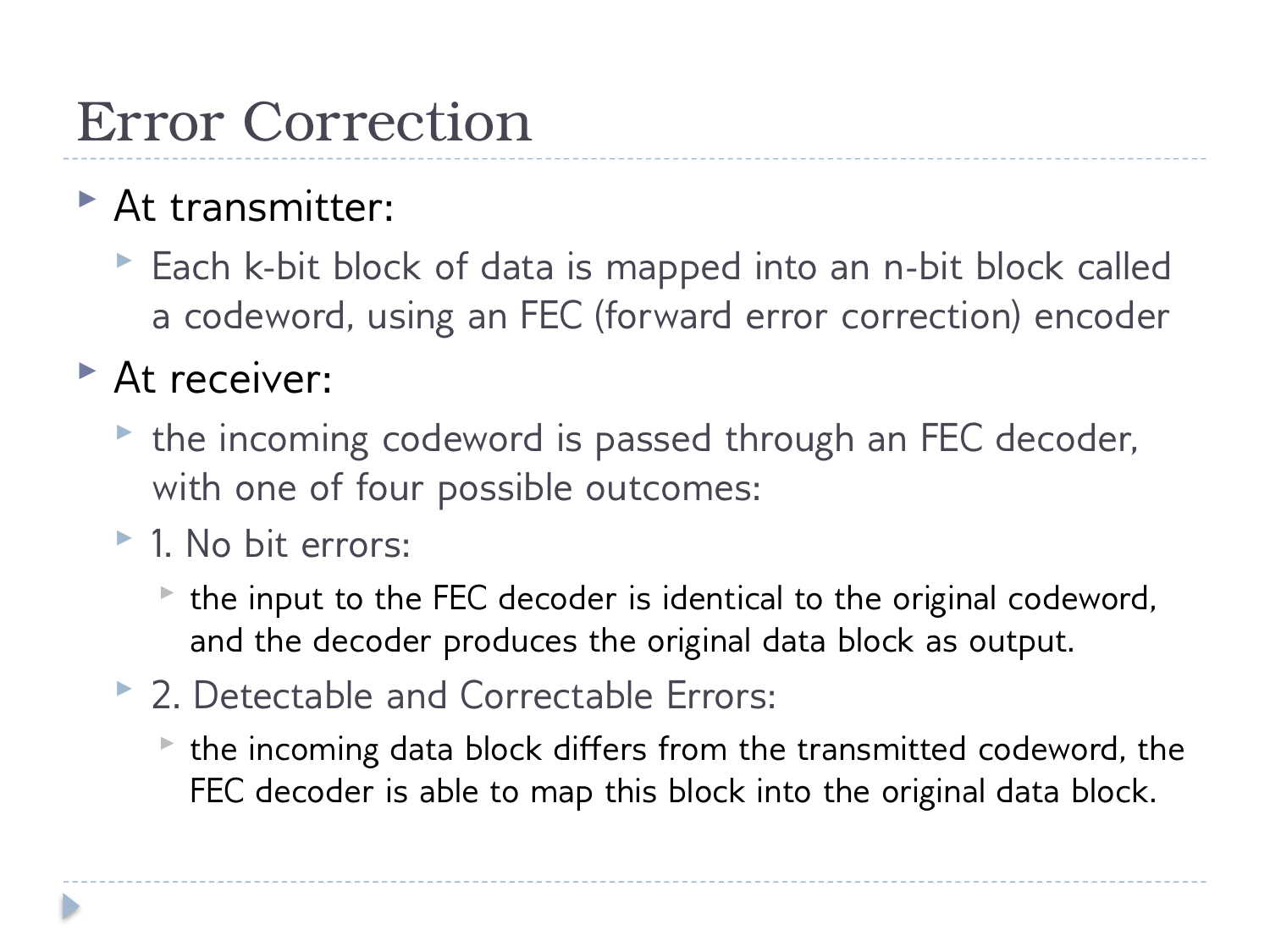

# Error Correction
At transmitter:
Each k-bit block of data is mapped into an n-bit block called a codeword, using an FEC (forward error correction) encoder
At receiver:
the incoming codeword is passed through an FEC decoder, with one of four possible outcomes:
1. No bit errors:
the input to the FEC decoder is identical to the original codeword, and the decoder produces the original data block as output.
2. Detectable and Correctable Errors:
the incoming data block differs from the transmitted codeword, the FEC decoder is able to map this block into the original data block.